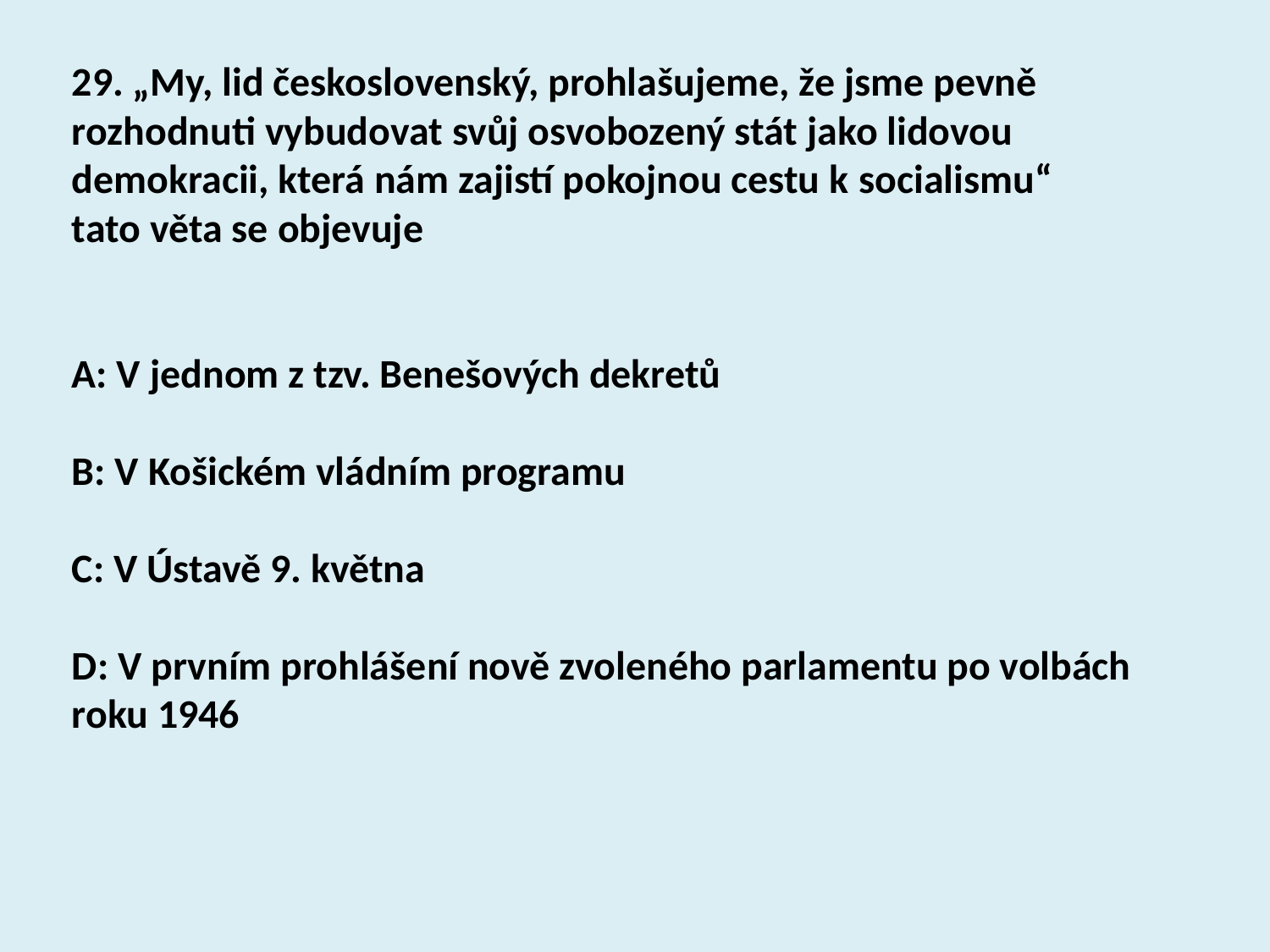

29. „My, lid československý, prohlašujeme, že jsme pevně rozhodnuti vybudovat svůj osvobozený stát jako lidovou demokracii, která nám zajistí pokojnou cestu k socialismu“
tato věta se objevuje

A: V jednom z tzv. Benešových dekretů

B: V Košickém vládním programu

C: V Ústavě 9. května

D: V prvním prohlášení nově zvoleného parlamentu po volbách roku 1946